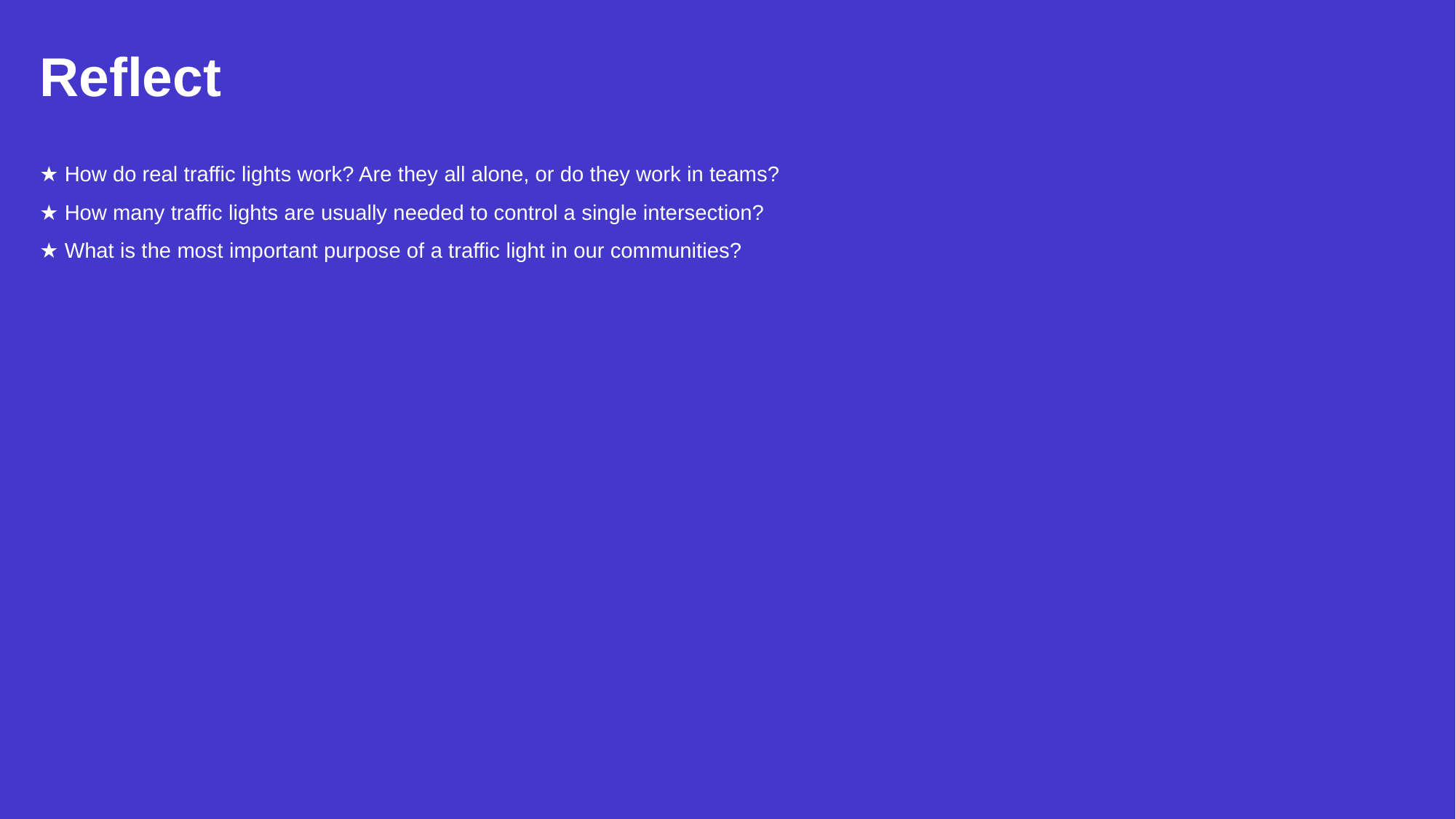

# Reflect
★ How do real traffic lights work? Are they all alone, or do they work in teams?
★ How many traffic lights are usually needed to control a single intersection?
★ What is the most important purpose of a traffic light in our communities?